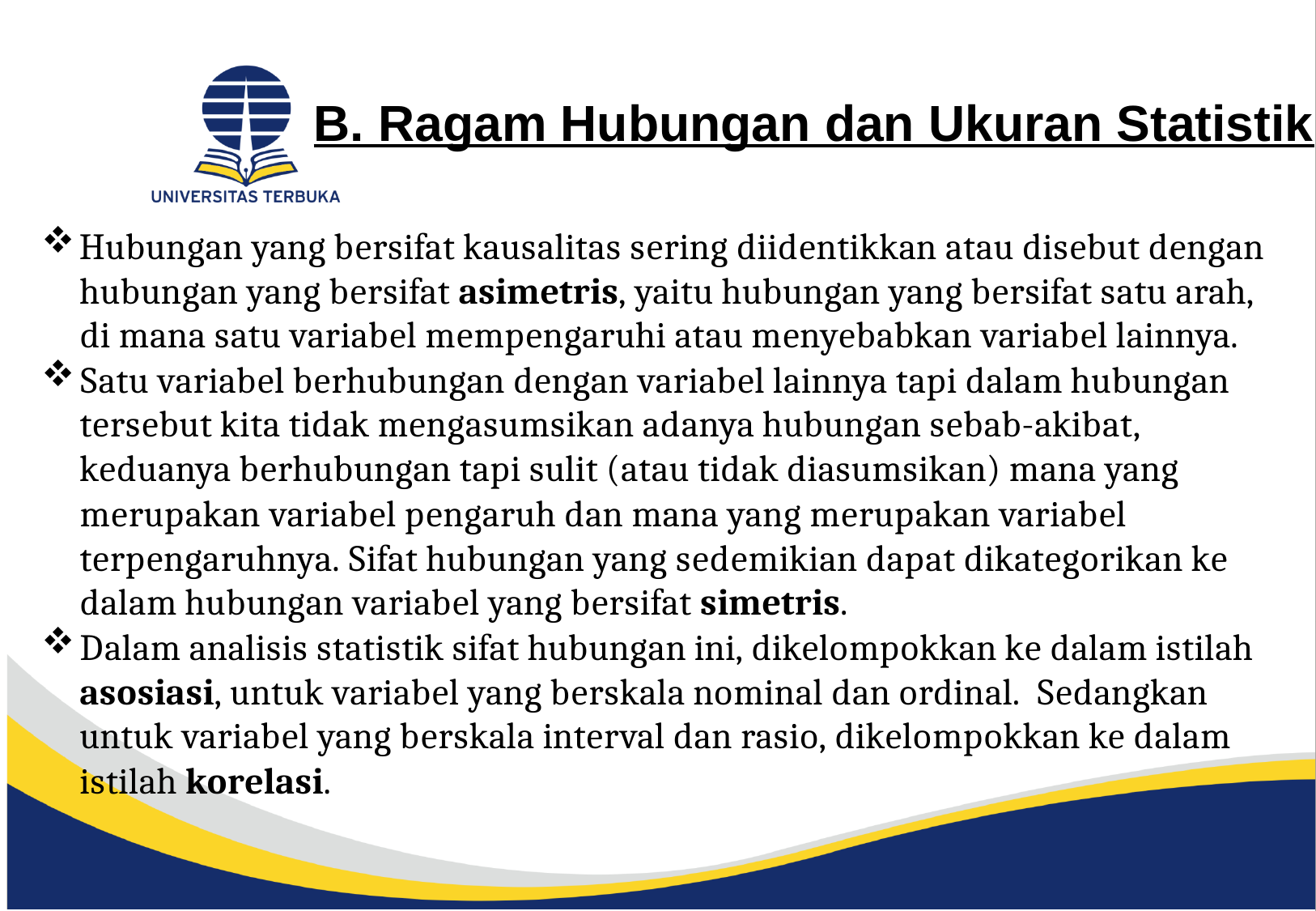

B. Ragam Hubungan dan Ukuran Statistik
Hubungan yang bersifat kausalitas sering diidentikkan atau disebut dengan hubungan yang bersifat asimetris, yaitu hubungan yang bersifat satu arah, di mana satu variabel mempengaruhi atau menyebabkan variabel lainnya.
Satu variabel berhubungan dengan variabel lainnya tapi dalam hubungan tersebut kita tidak mengasumsikan adanya hubungan sebab-akibat, keduanya berhubungan tapi sulit (atau tidak diasumsikan) mana yang merupakan variabel pengaruh dan mana yang merupakan variabel terpengaruhnya. Sifat hubungan yang sedemikian dapat dikategorikan ke dalam hubungan variabel yang bersifat simetris.
Dalam analisis statistik sifat hubungan ini, dikelompokkan ke dalam istilah asosiasi, untuk variabel yang berskala nominal dan ordinal.  Sedangkan untuk variabel yang berskala interval dan rasio, dikelompokkan ke dalam istilah korelasi.